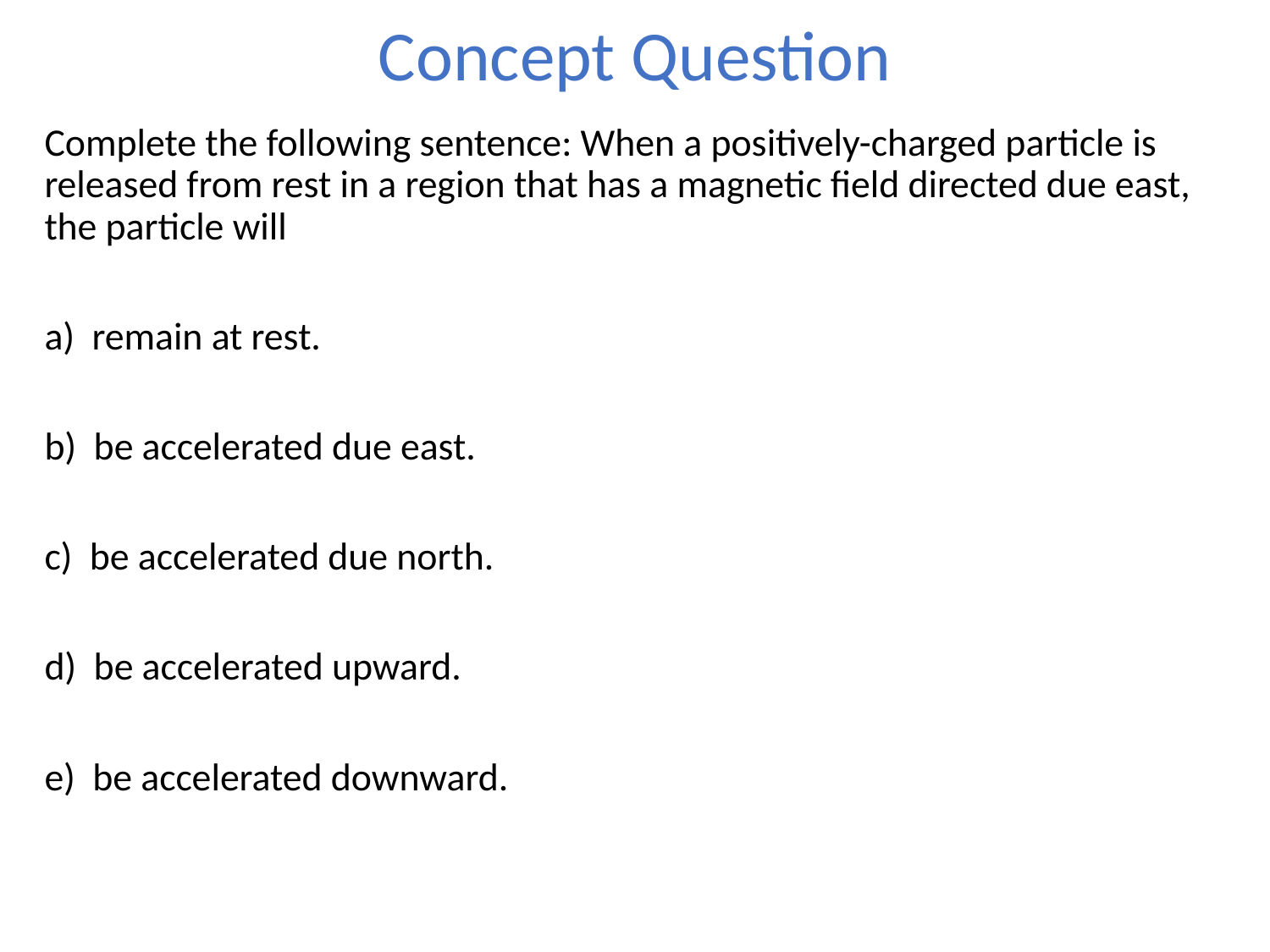

# Concept Question
Complete the following sentence: When a positively-charged particle is released from rest in a region that has a magnetic field directed due east, the particle will

a)  remain at rest.

b)  be accelerated due east.

c)  be accelerated due north.

d)  be accelerated upward.

e)  be accelerated downward.